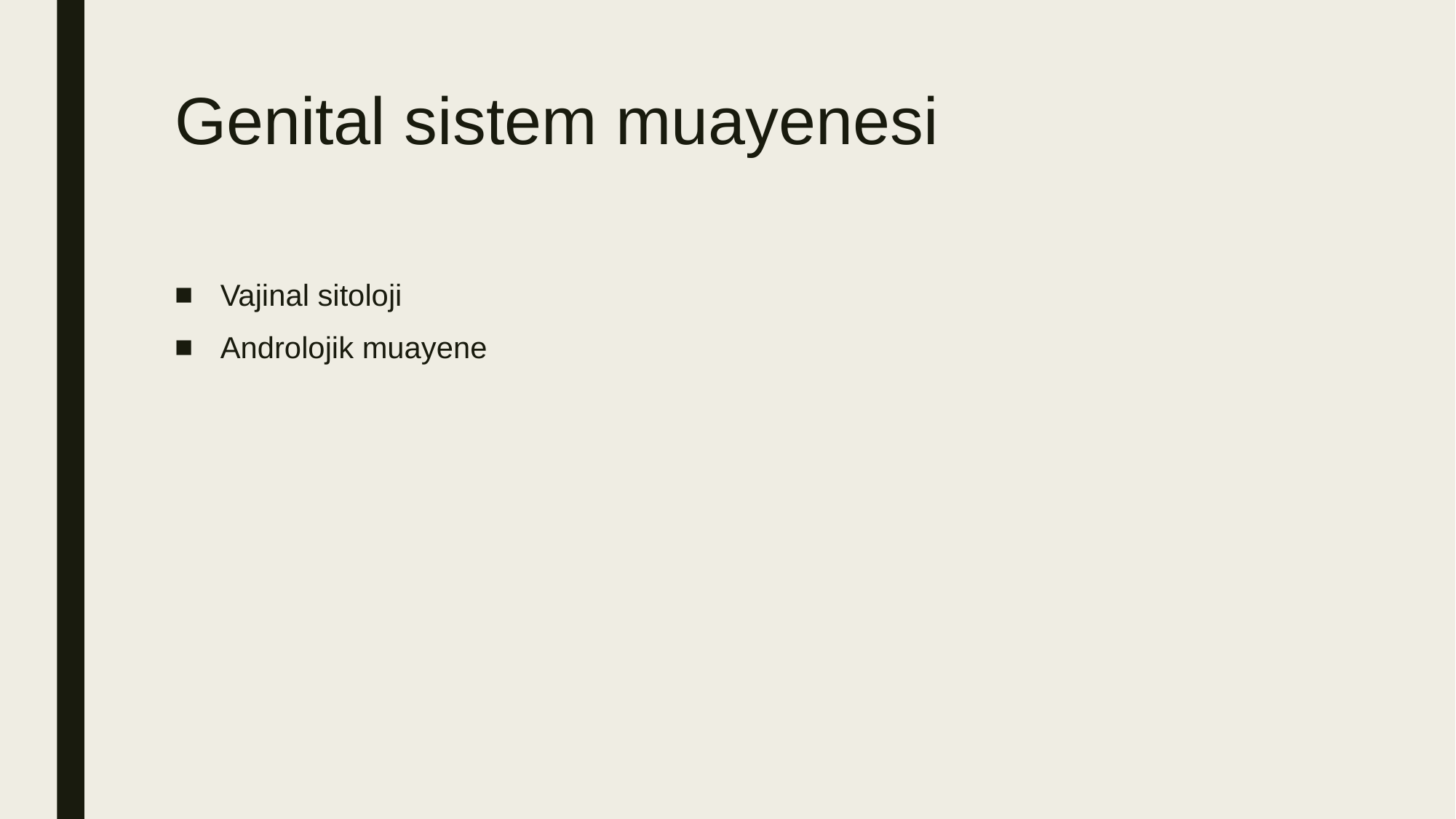

# Genital sistem muayenesi
Vajinal sitoloji
Androlojik muayene